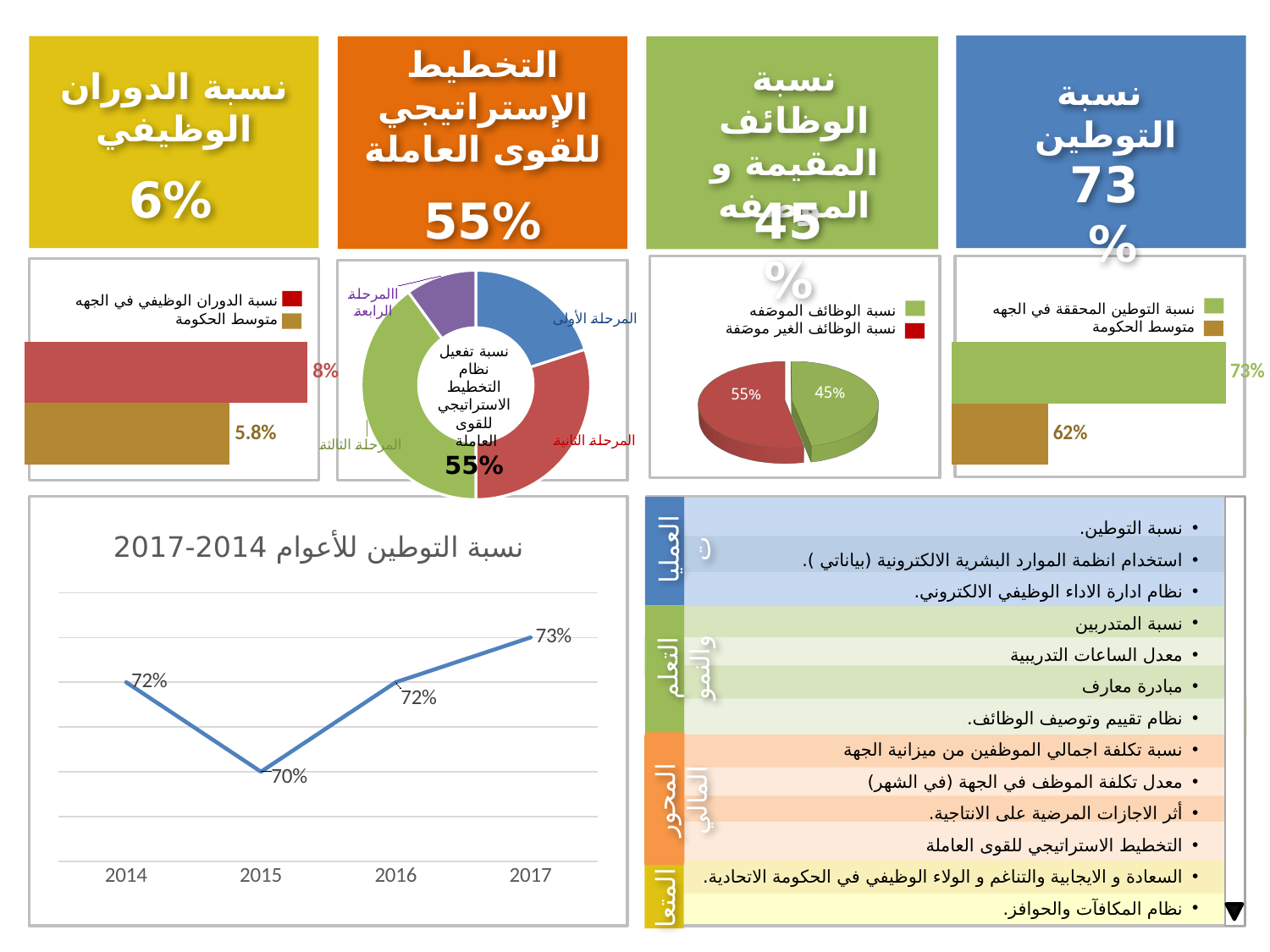

التخطيط الإستراتيجي للقوى العاملة

نسبة الوظائف المقيمة و الموصفه

نسبة الدوران الوظيفي
نسبة التوطين

73%
6%
55%
45%

### Chart

| Category | Sales |
|---|---|
| المرلة الأولى | 20.0 |
| المرحلة الثانية  | 30.0 |
| المرحلة الثالثة | 40.0 |
| المرحلة الرابعه | 10.0 |

نسبة الدوران الوظيفي في الجهه
متوسط الحكومة

نسبة التوطين المحققة في الجهه
متوسط الحكومة
نسبة الوظائف الموصَفه
نسبة الوظائف الغير موصَفة

### Chart

| Category | متوسط الحكومة | نتيجة الجهه  |
|---|---|---|
| 2017 | 0.058 | 0.08 |

### Chart

| Category | متوسط الحكومة | نتيجة الجهه  |
|---|---|---|
| 2017 | 0.62 | 0.73 |

[unsupported chart]

نسبة تفعيل نظام التخطيط الاستراتيجي للقوى العاملة
55%
45%
55%

نسبة التوطين.
استخدام انظمة الموارد البشرية الالكترونية (بياناتي ).
نظام ادارة الاداء الوظيفي الالكتروني.
نسبة المتدربين
معدل الساعات التدريبية
مبادرة معارف
نظام تقييم وتوصيف الوظائف.
نسبة تكلفة اجمالي الموظفين من ميزانية الجهة
معدل تكلفة الموظف في الجهة (في الشهر)
أثر الاجازات المرضية على الانتاجية.
التخطيط الاستراتيجي للقوى العاملة
السعادة و الايجابية والتناغم و الولاء الوظيفي في الحكومة الاتحادية.
نظام المكافآت والحوافز.
العمليات

نسبة التوطين للأعوام 2014-2017

### Chart

| Category | نسبة التوطين للإعوام 2014-2017 |
|---|---|
| 2014 | 0.72 |
| 2015 | 0.7 |
| 2016 | 0.72 |
| 2017 | 0.73 |

التعلم والنمو

المحور المالي

المتعا